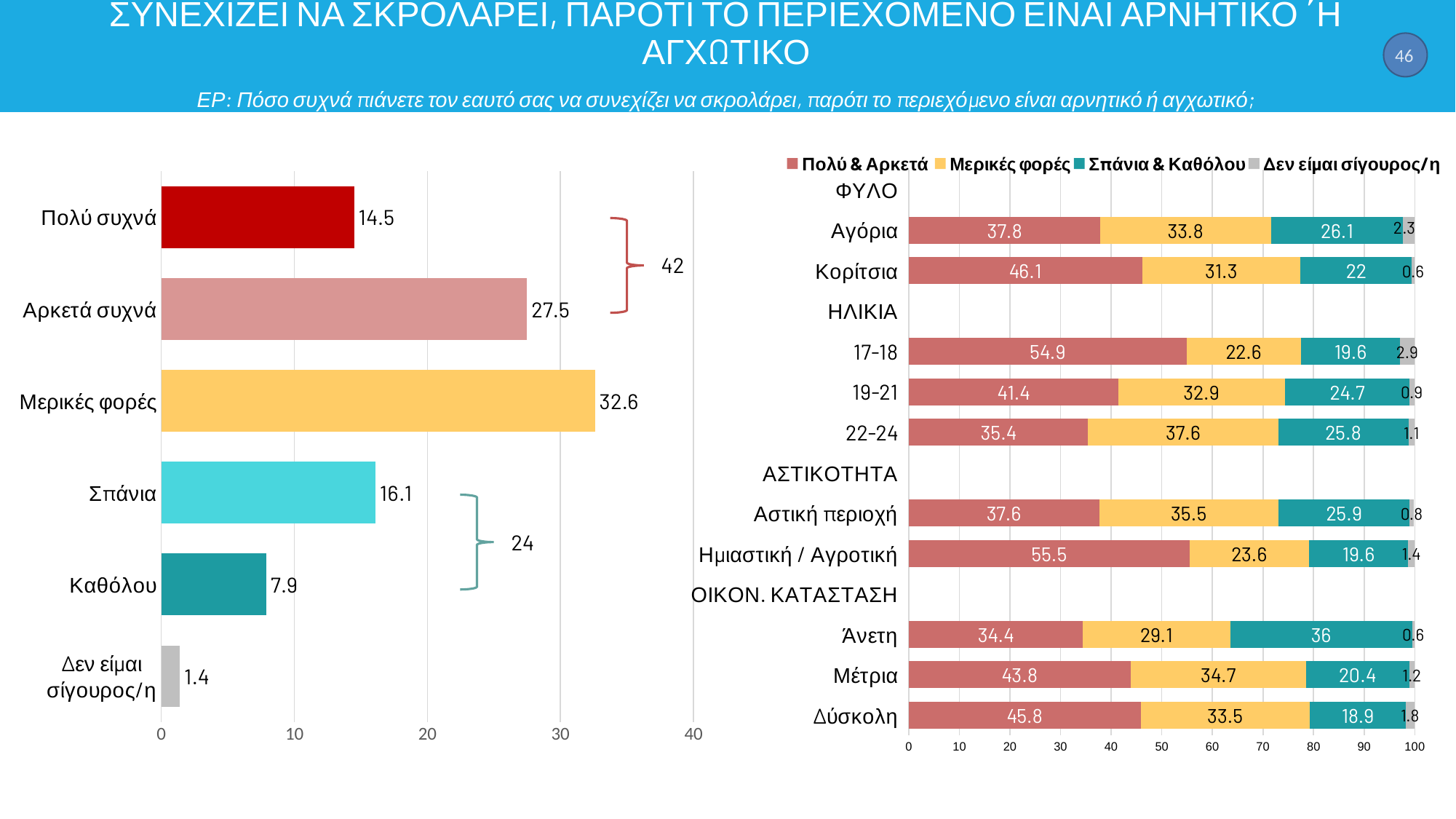

# ΣΥΝΕΧΙΖΕΙ ΝΑ ΣΚΡΟΛΑΡΕΙ, ΠΑΡΟΤΙ ΤΟ ΠΕΡΙΕΧΟΜΕΝΟ ΕΙΝΑΙ ΑΡΝΗΤΙΚΟ ΄Η ΑΓΧΩΤΙΚΟ ΕΡ: Πόσο συχνά πιάνετε τον εαυτό σας να συνεχίζει να σκρολάρει, παρότι το περιεχόμενο είναι αρνητικό ή αγχωτικό;
46

### Chart

| Category | Πολύ & Αρκετά  | Μερικές φορές | Σπάνια & Καθόλου | Δεν είμαι σίγουρος/η |
|---|---|---|---|---|
| ΦΥΛΟ | None | None | None | None |
| Αγόρια | 37.8 | 33.8 | 26.1 | 2.3 |
| Κορίτσια | 46.1 | 31.3 | 22.0 | 0.6 |
| ΗΛΙΚΙΑ | None | None | None | None |
| 17-18 | 54.9 | 22.6 | 19.6 | 2.9 |
| 19-21 | 41.400000000000006 | 32.9 | 24.7 | 0.9 |
| 22-24 | 35.4 | 37.6 | 25.8 | 1.1 |
| ΑΣΤΙΚΟΤΗΤΑ | None | None | None | None |
| Αστική περιοχή | 37.6 | 35.5 | 25.9 | 0.8 |
| Ημιαστική / Αγροτική | 55.5 | 23.6 | 19.6 | 1.4 |
| ΟΙΚΟΝ. ΚΑΤΑΣΤΑΣΗ | None | None | None | None |
| Άνετη | 34.4 | 29.1 | 36.0 | 0.6 |
| Μέτρια | 43.8 | 34.7 | 20.4 | 1.2 |
| Δύσκολη | 45.8 | 33.5 | 18.9 | 1.8 |

### Chart

| Category | Σειρά 1 |
|---|---|
| Πολύ συχνά | 14.5 |
| Αρκετά συχνά | 27.5 |
| Μερικές φορές | 32.6 |
| Σπάνια | 16.1 |
| Καθόλου | 7.9 |
| Δεν είμαι σίγουρος/η | 1.4 |
42

24